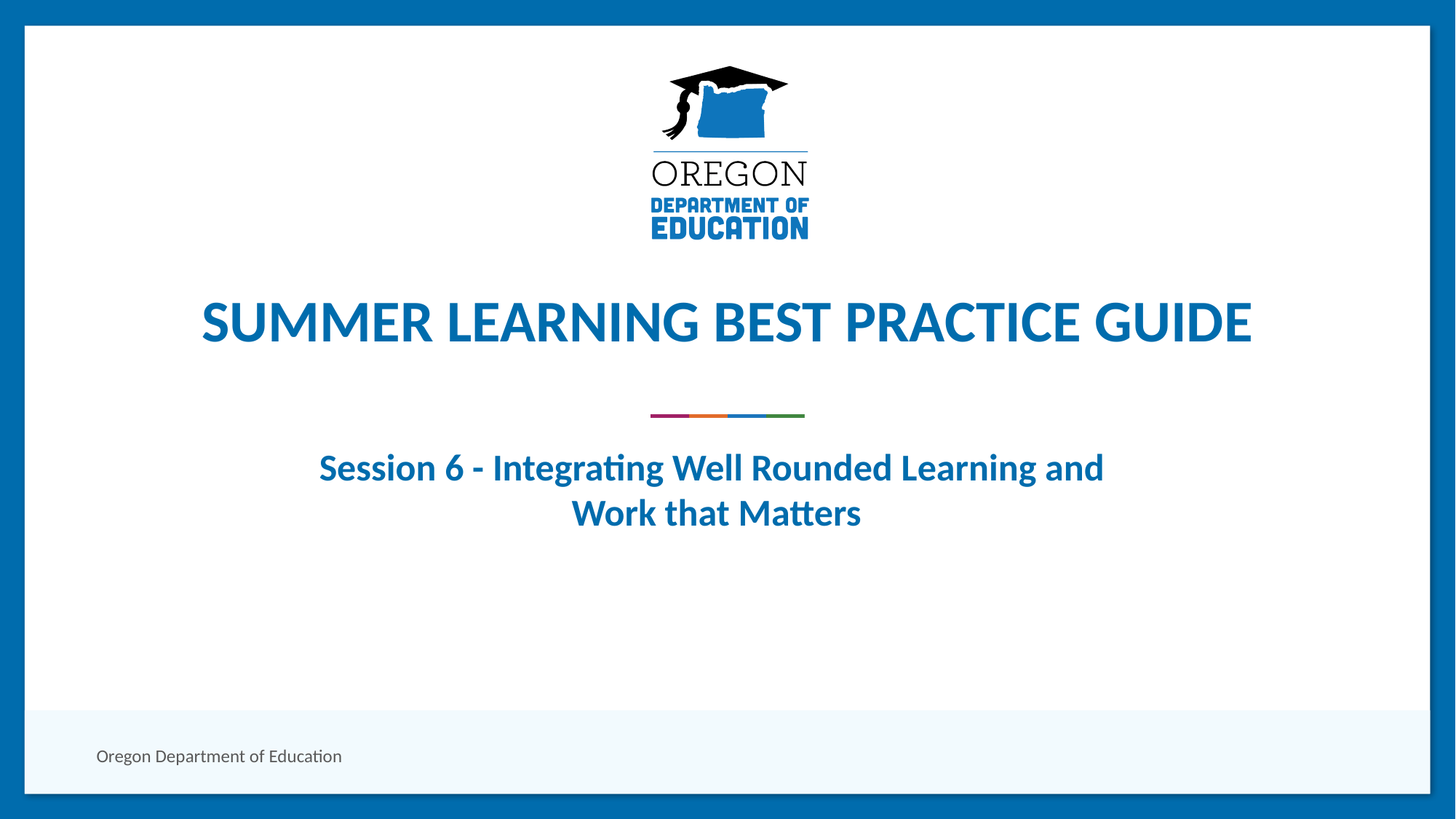

# SUMMER LEARNING BEST PRACTICE GUIDE
Session 6 - Integrating Well Rounded Learning and
Work that Matters